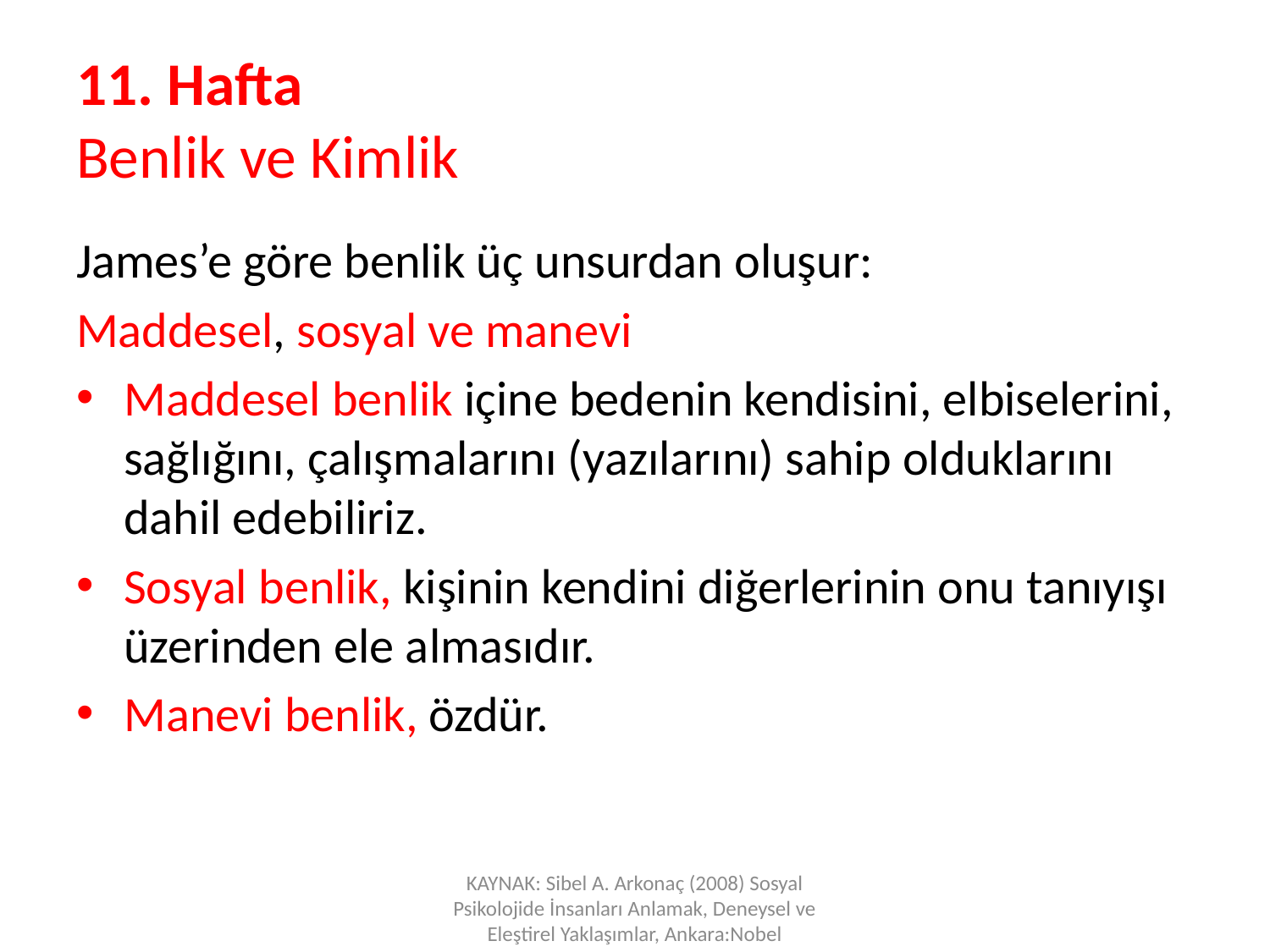

# 11. Hafta Benlik ve Kimlik
James’e göre benlik üç unsurdan oluşur:
Maddesel, sosyal ve manevi
Maddesel benlik içine bedenin kendisini, elbiselerini, sağlığını, çalışmalarını (yazılarını) sahip olduklarını dahil edebiliriz.
Sosyal benlik, kişinin kendini diğerlerinin onu tanıyışı üzerinden ele almasıdır.
Manevi benlik, özdür.
KAYNAK: Sibel A. Arkonaç (2008) Sosyal Psikolojide İnsanları Anlamak, Deneysel ve Eleştirel Yaklaşımlar, Ankara:Nobel